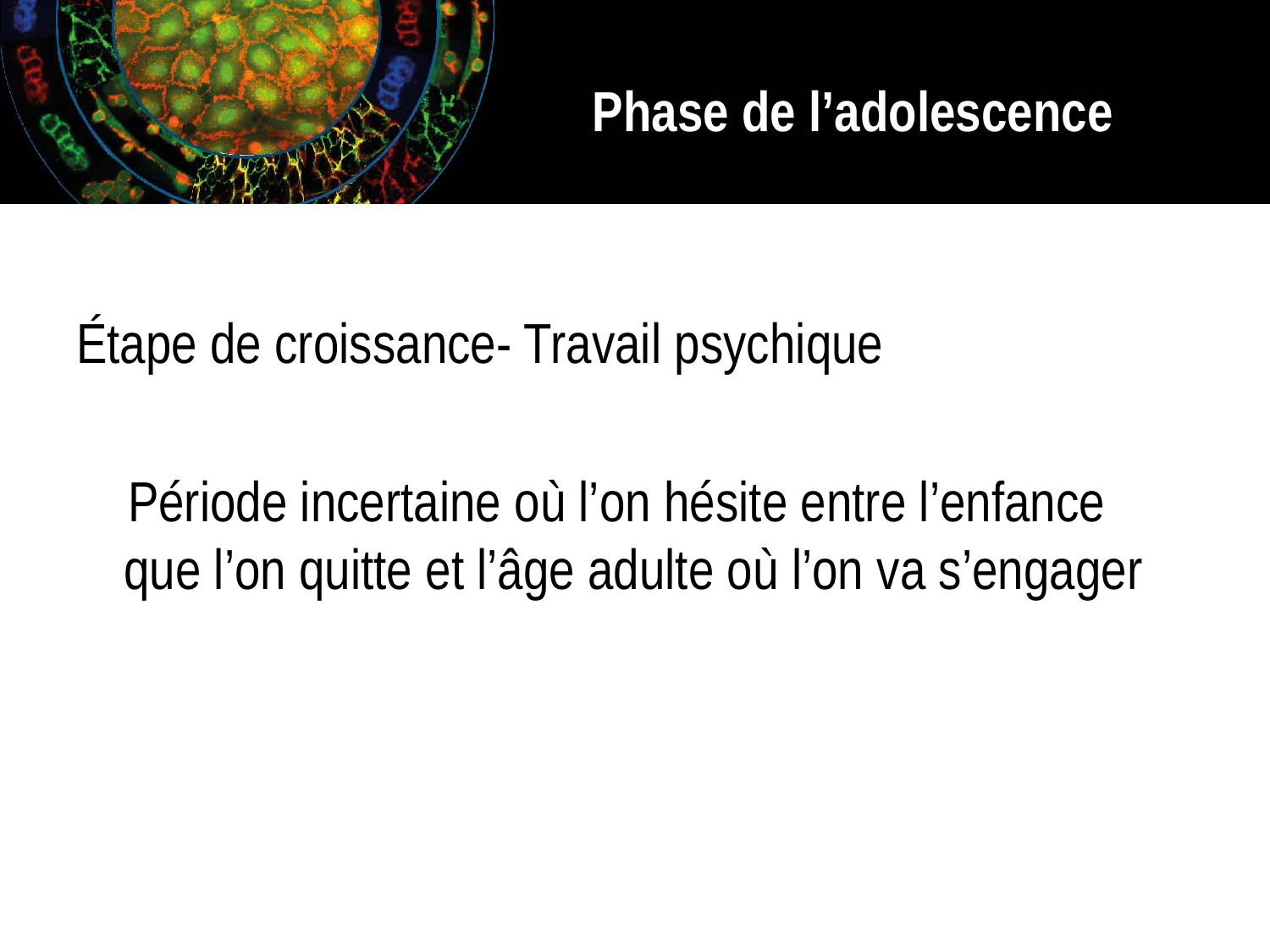

# Phase de l’adolescence

Étape de croissance- Travail psychique

    Période incertaine où l’on hésite entre l’enfance que l’on quitte et l’âge adulte où l’on va s’engager